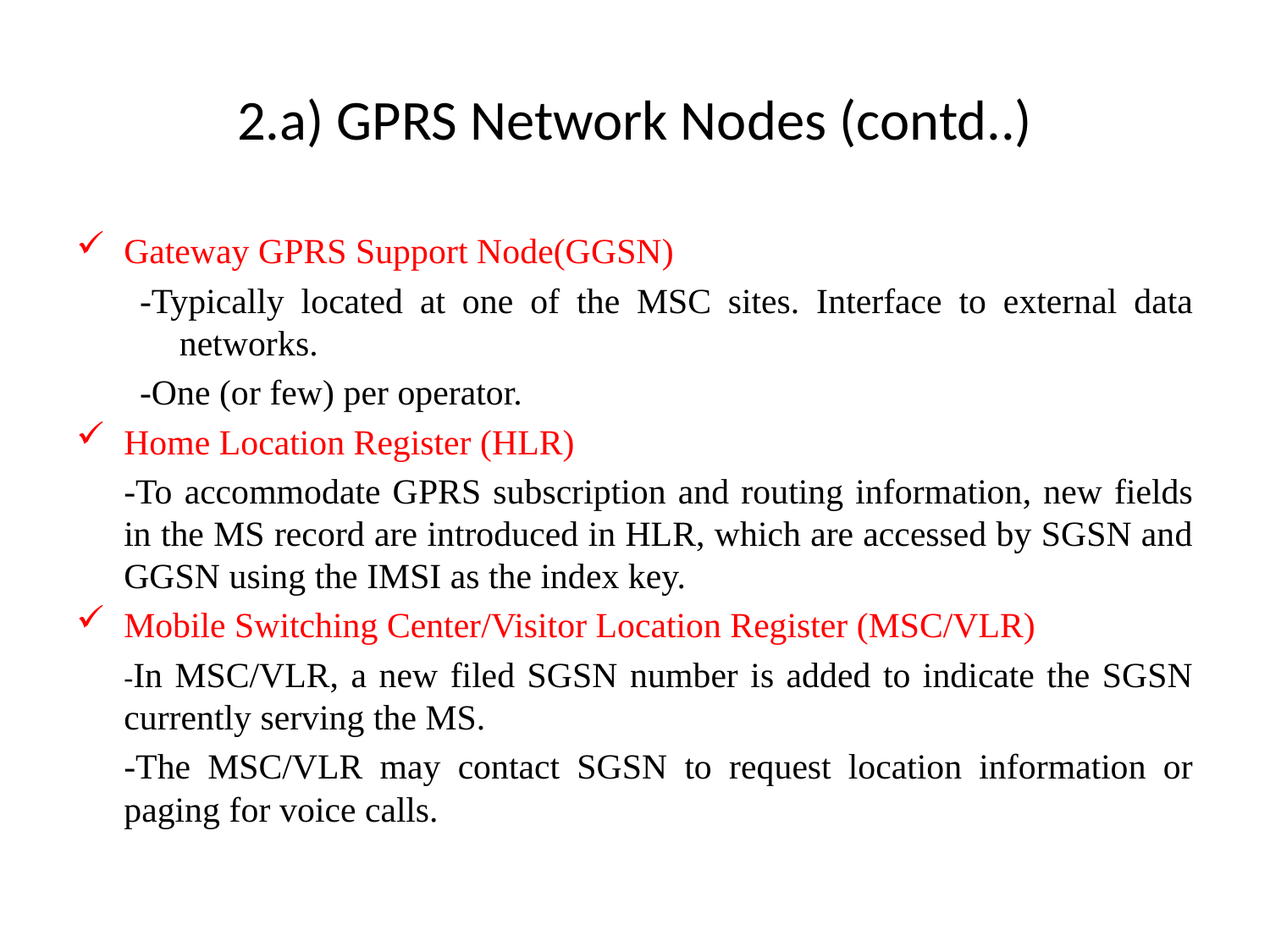

# 2.a) GPRS Network Nodes (contd..)
Gateway GPRS Support Node(GGSN)
-Typically located at one of the MSC sites. Interface to external data networks.
-One (or few) per operator.
Home Location Register (HLR)
	-To accommodate GPRS subscription and routing information, new fields in the MS record are introduced in HLR, which are accessed by SGSN and GGSN using the IMSI as the index key.
Mobile Switching Center/Visitor Location Register (MSC/VLR)
	-In MSC/VLR, a new filed SGSN number is added to indicate the SGSN currently serving the MS.
	-The MSC/VLR may contact SGSN to request location information or paging for voice calls.